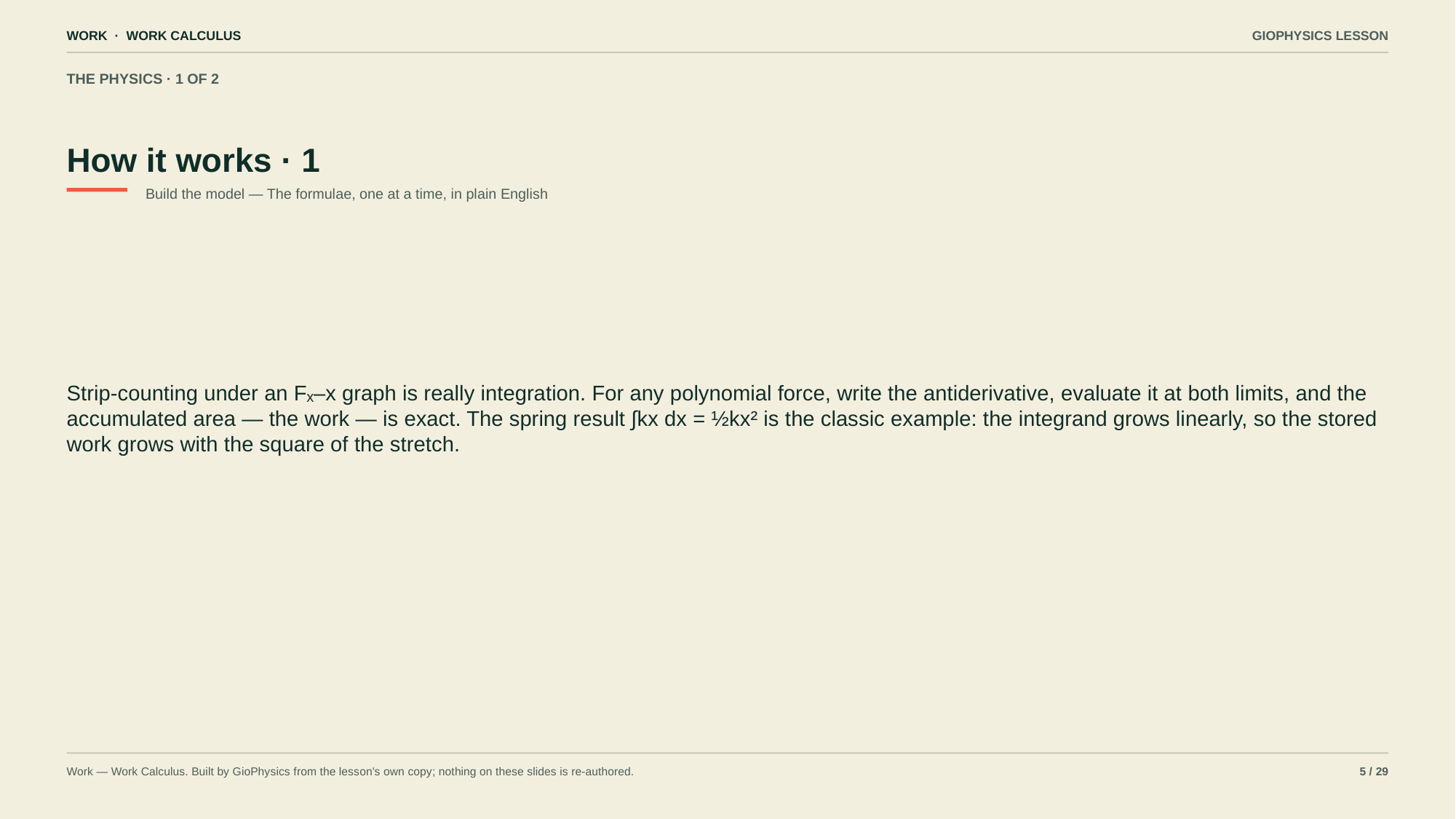

WORK  ·  WORK CALCULUS
GIOPHYSICS LESSON

THE PHYSICS · 1 OF 2
How it works · 1
Build the model — The formulae, one at a time, in plain English

Strip-counting under an Fₓ–x graph is really integration. For any polynomial force, write the antiderivative, evaluate it at both limits, and the accumulated area — the work — is exact. The spring result ∫kx dx = ½kx² is the classic example: the integrand grows linearly, so the stored work grows with the square of the stretch.

Work — Work Calculus. Built by GioPhysics from the lesson's own copy; nothing on these slides is re-authored.
5 / 29